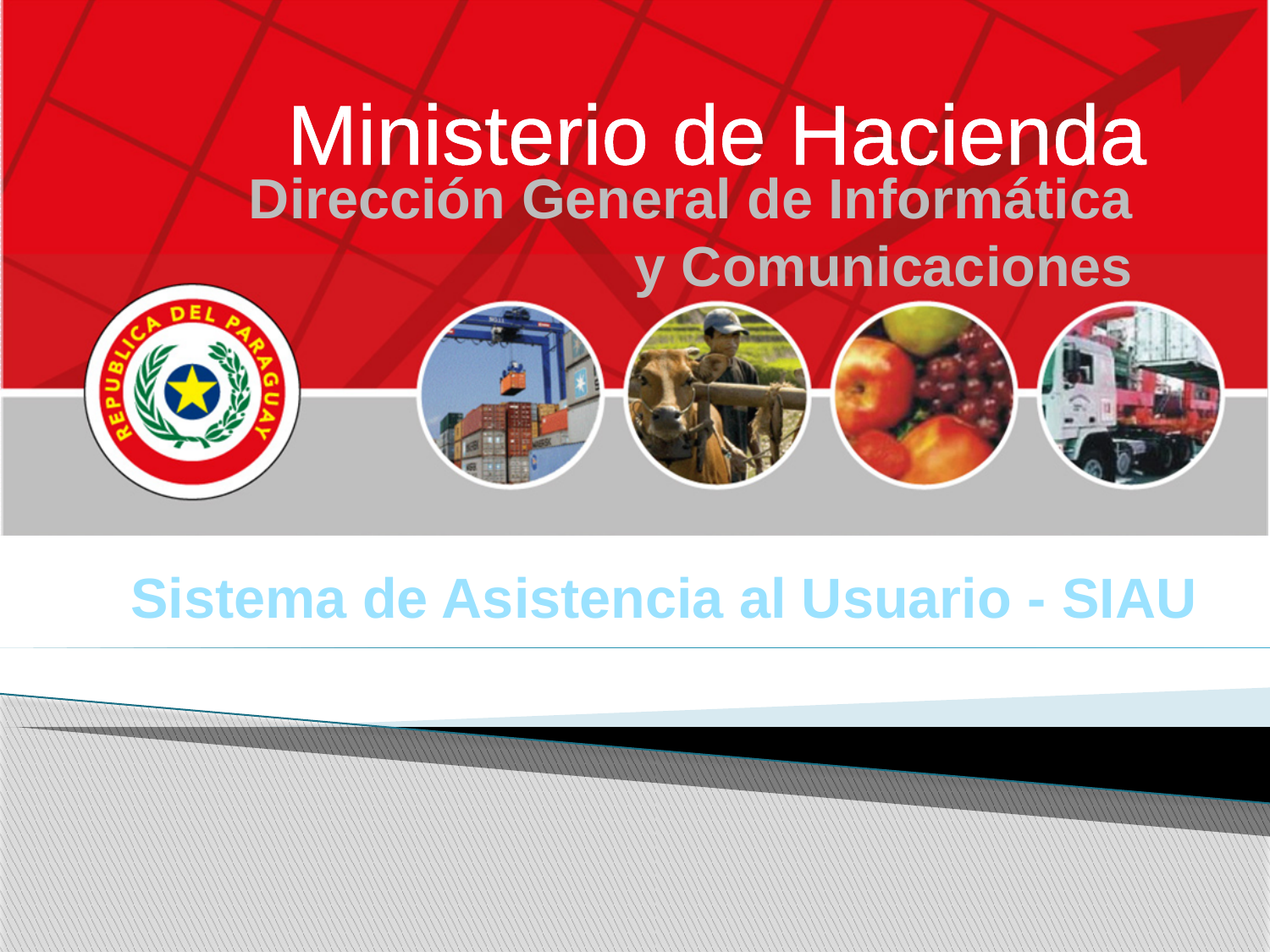

# Ministerio de Hacienda
Dirección General de Informática
y Comunicaciones
Sistema de Asistencia al Usuario - SIAU